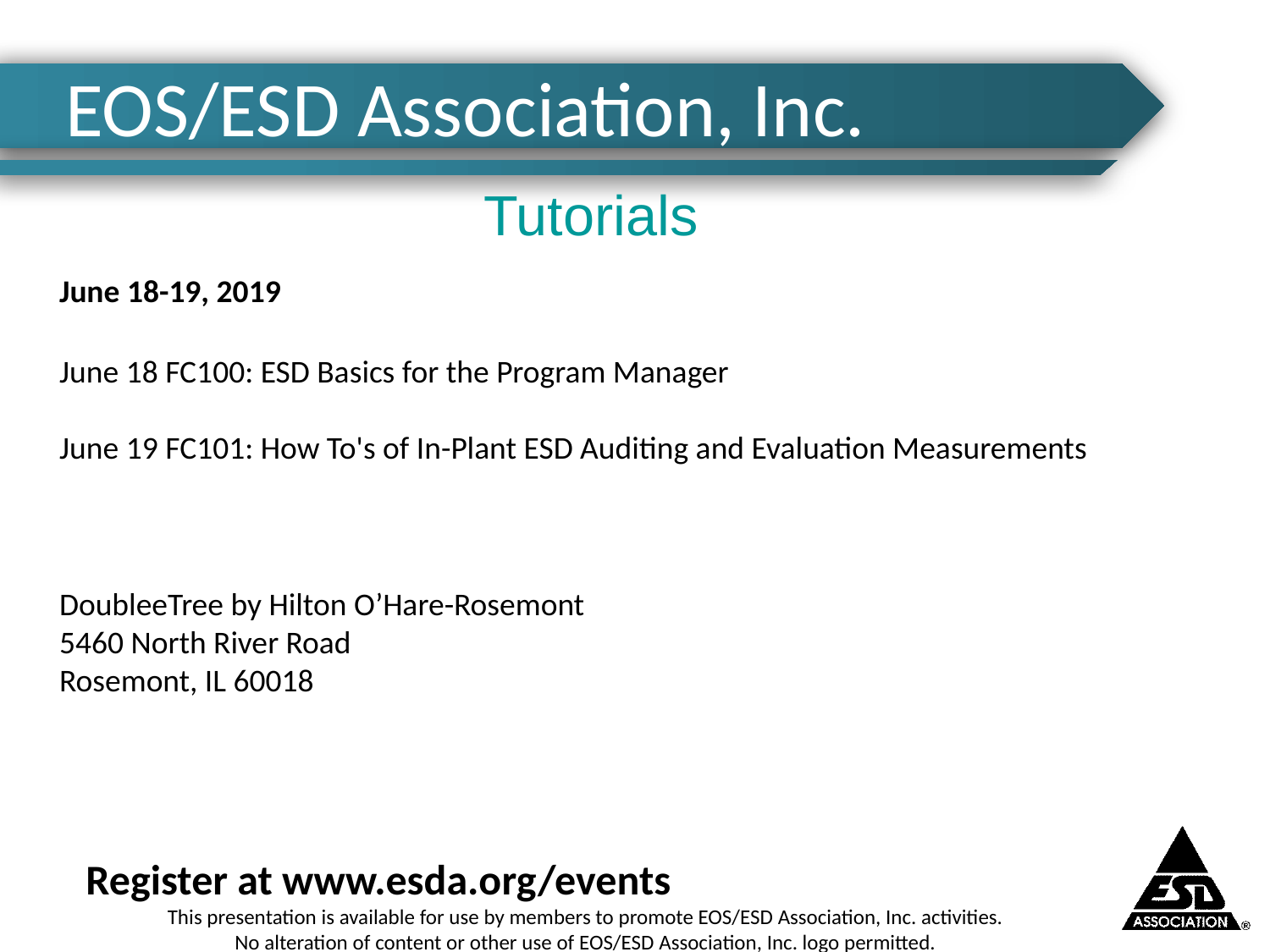

# EOS/ESD Association, Inc.
Tutorials

June 18-19, 2019
June 18 FC100: ESD Basics for the Program Manager
June 19 FC101: How To's of In-Plant ESD Auditing and Evaluation Measurements
DoubleeTree by Hilton O’Hare-Rosemont
5460 North River Road
Rosemont, IL 60018
Register at www.esda.org/events
This presentation is available for use by members to promote EOS/ESD Association, Inc. activities.
No alteration of content or other use of EOS/ESD Association, Inc. logo permitted.